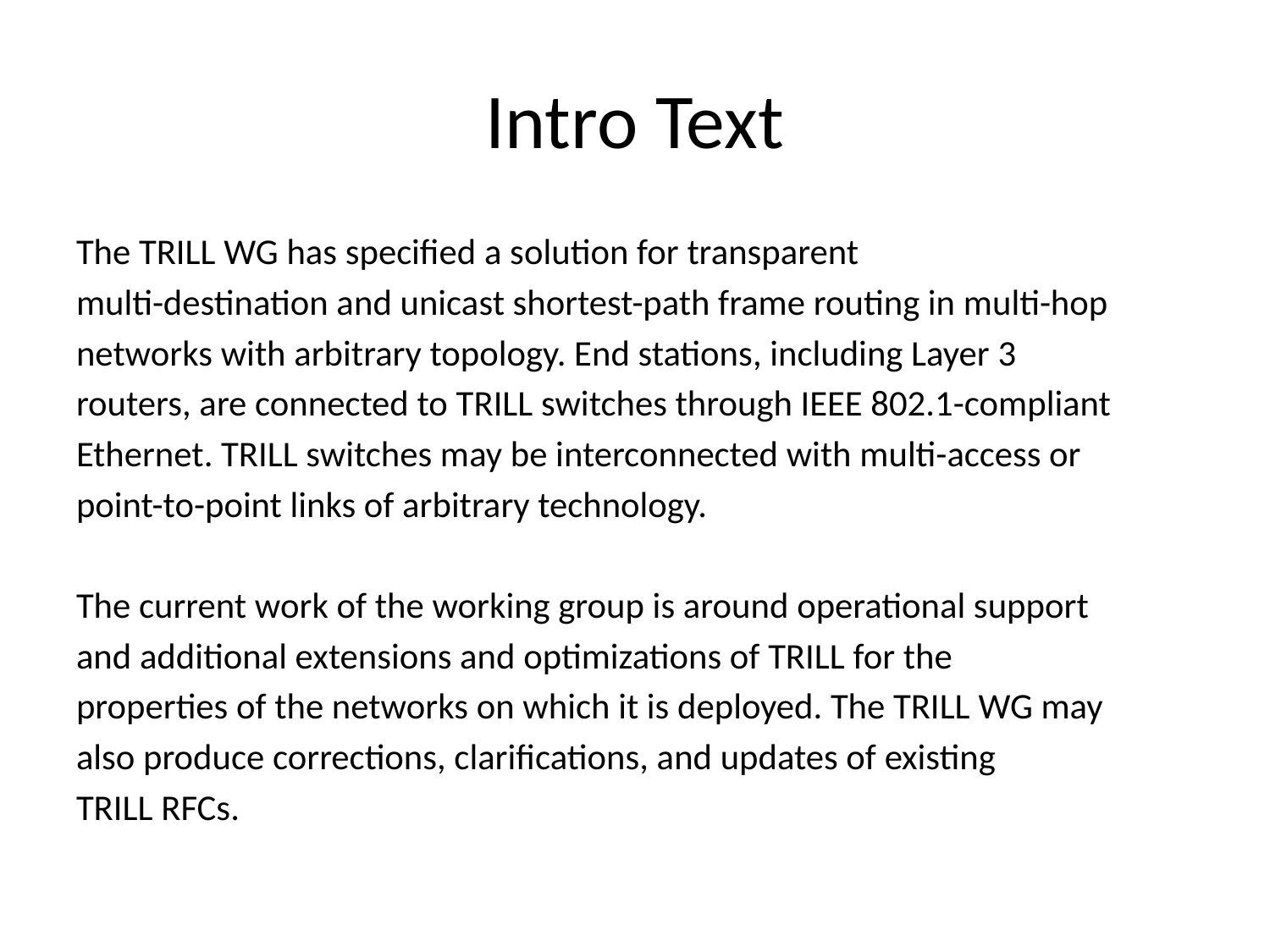

# Intro Text
The TRILL WG has specified a solution for transparent
multi-destination and unicast shortest-path frame routing in multi-hop
networks with arbitrary topology. End stations, including Layer 3
routers, are connected to TRILL switches through IEEE 802.1-compliant
Ethernet. TRILL switches may be interconnected with multi-access or
point-to-point links of arbitrary technology.

The current work of the working group is around operational support
and additional extensions and optimizations of TRILL for the
properties of the networks on which it is deployed. The TRILL WG may
also produce corrections, clarifications, and updates of existing
TRILL RFCs.